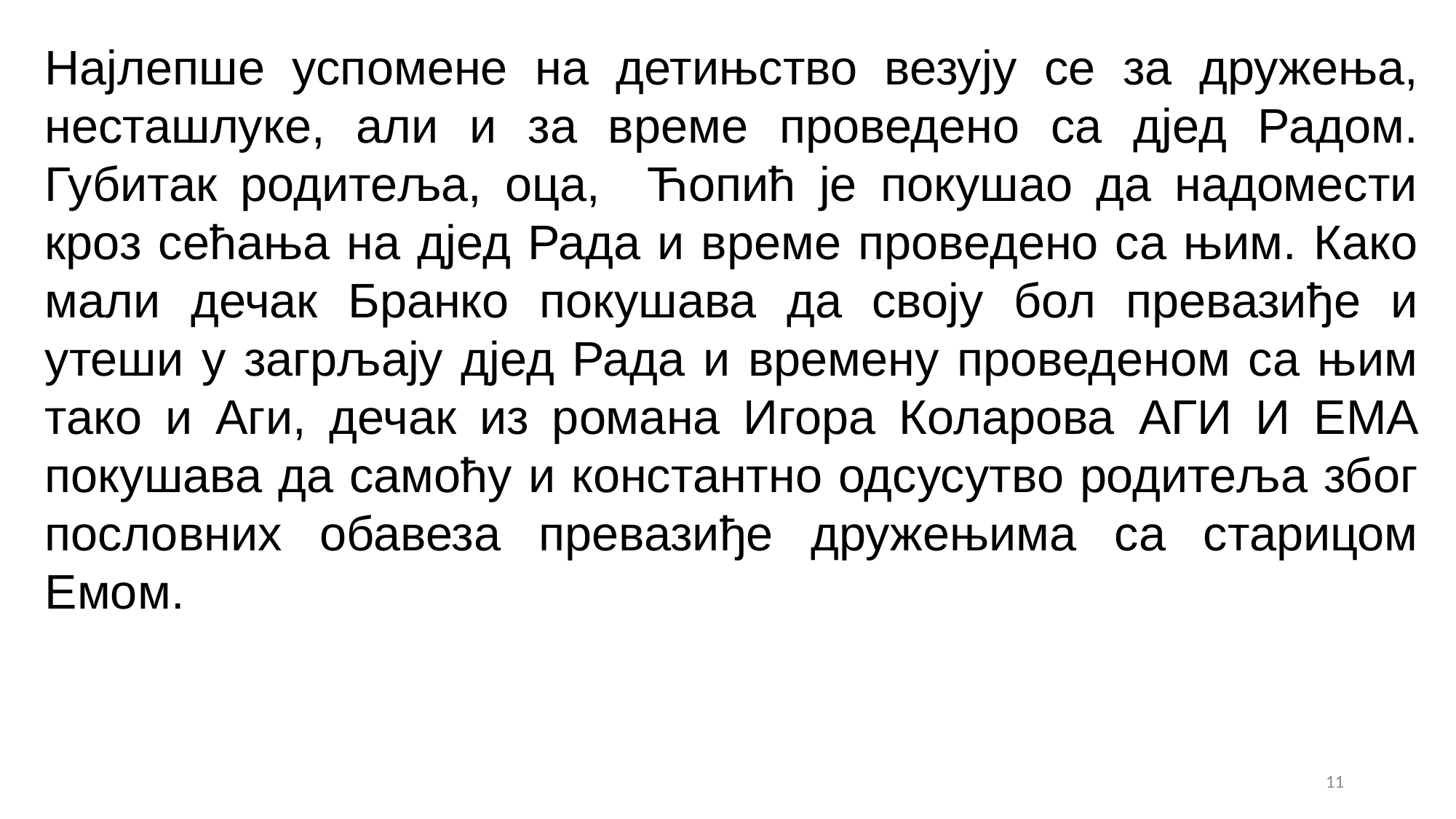

Најлепше успомене на детињство везују се за дружења, несташлуке, али и за време проведено са дјед Радом. Губитак родитеља, оца,  Ћопић је покушао да надомести кроз сећања на дјед Рада и време проведено са њим. Како мали дечак Бранко покушава да своју бол превазиђе и утеши у загрљају дјед Рада и времену проведеном са њим тако и Аги, дечак из романа Игора Коларова Аги и Ема покушава да самоћу и константно одсусутво родитеља због пословних обавеза превазиђе дружењима са старицом Емом.
11